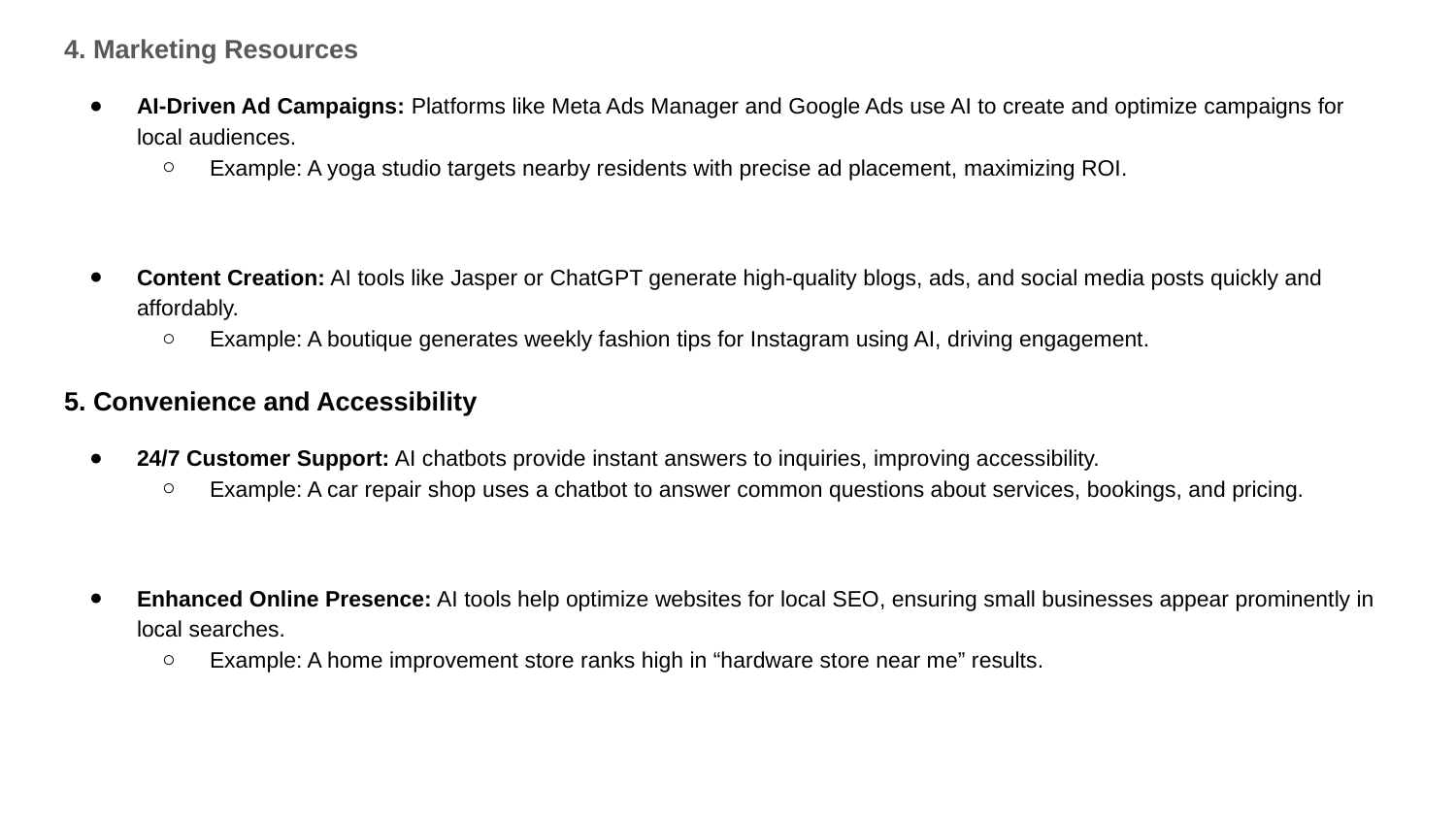

4. Marketing Resources
AI-Driven Ad Campaigns: Platforms like Meta Ads Manager and Google Ads use AI to create and optimize campaigns for local audiences.
Example: A yoga studio targets nearby residents with precise ad placement, maximizing ROI.

Content Creation: AI tools like Jasper or ChatGPT generate high-quality blogs, ads, and social media posts quickly and affordably.
Example: A boutique generates weekly fashion tips for Instagram using AI, driving engagement.
5. Convenience and Accessibility
24/7 Customer Support: AI chatbots provide instant answers to inquiries, improving accessibility.
Example: A car repair shop uses a chatbot to answer common questions about services, bookings, and pricing.

Enhanced Online Presence: AI tools help optimize websites for local SEO, ensuring small businesses appear prominently in local searches.
Example: A home improvement store ranks high in “hardware store near me” results.